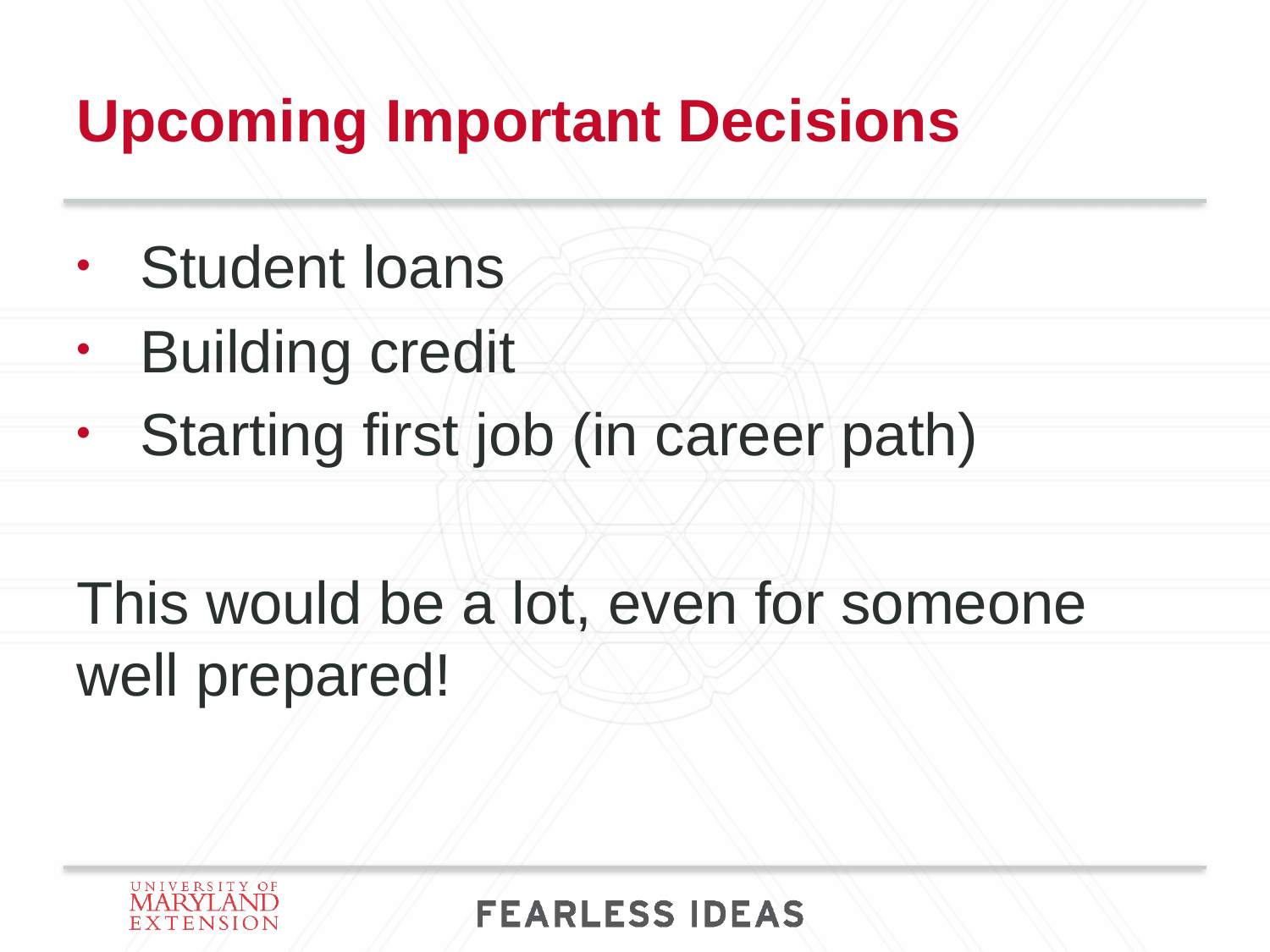

# Upcoming Important Decisions
Student loans
Building credit
Starting first job (in career path)

This would be a lot, even for someone well prepared!